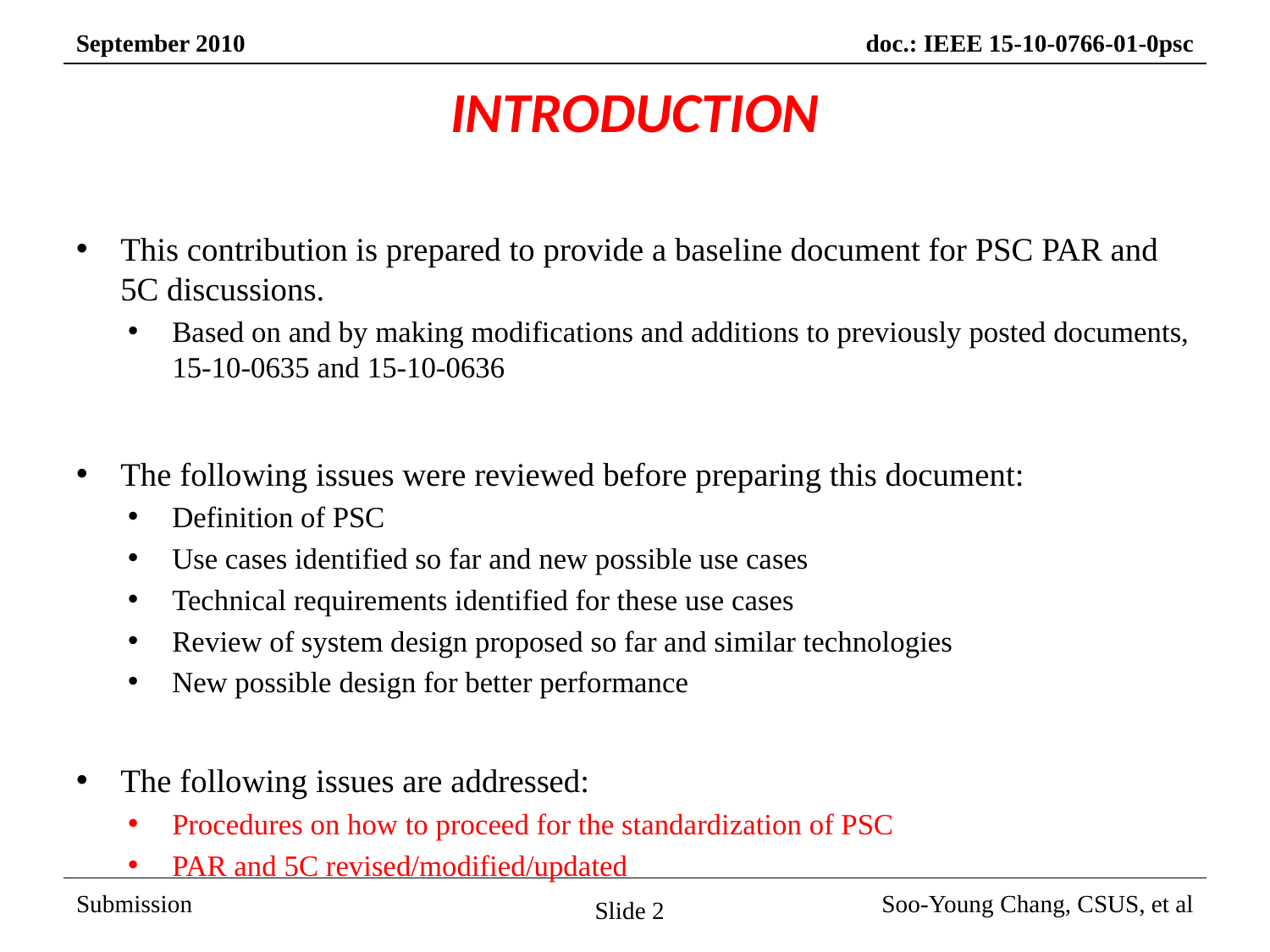

# INTRODUCTION
This contribution is prepared to provide a baseline document for PSC PAR and 5C discussions.
Based on and by making modifications and additions to previously posted documents, 15-10-0635 and 15-10-0636

The following issues were reviewed before preparing this document:
Definition of PSC
Use cases identified so far and new possible use cases
Technical requirements identified for these use cases
Review of system design proposed so far and similar technologies
New possible design for better performance

The following issues are addressed:
Procedures on how to proceed for the standardization of PSC
PAR and 5C revised/modified/updated

Slide 2